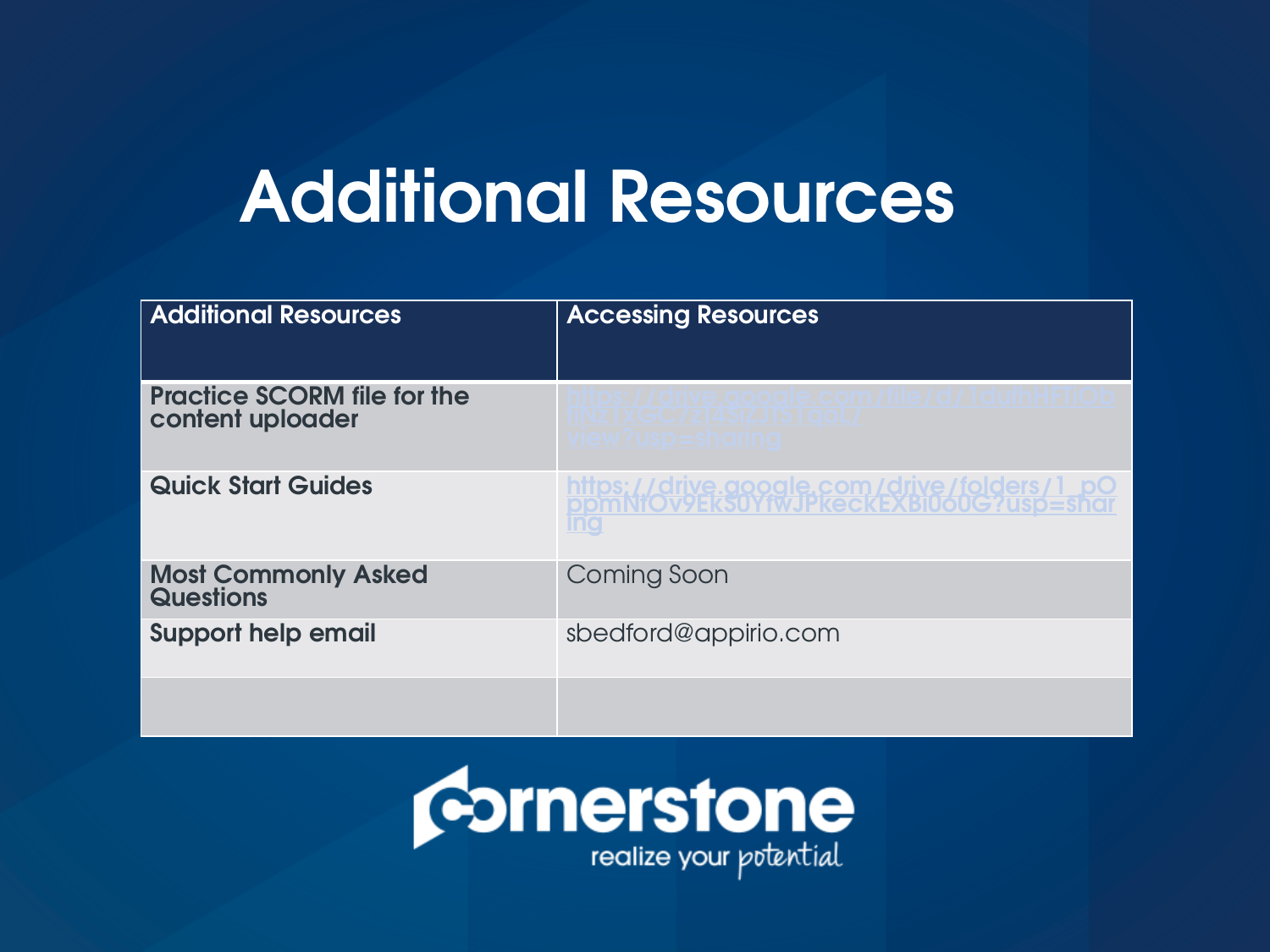

Additional Resources

| Additional Resources | Accessing Resources |
| --- | --- |
| Practice SCORM file for the content uploader | https://drive.google.com/file/d/1dufhHFTiObfiNz1xGC7zT4SiZJTS1qoL/view?usp=sharing |
| Quick Start Guides | https://drive.google.com/drive/folders/1\_pOppmNtOv9EkS0YfwJPkeckEXBi0o0G?usp=sharing |
| Most Commonly Asked Questions | Coming Soon |
| Support help email | sbedford@appirio.com |
|  |  |